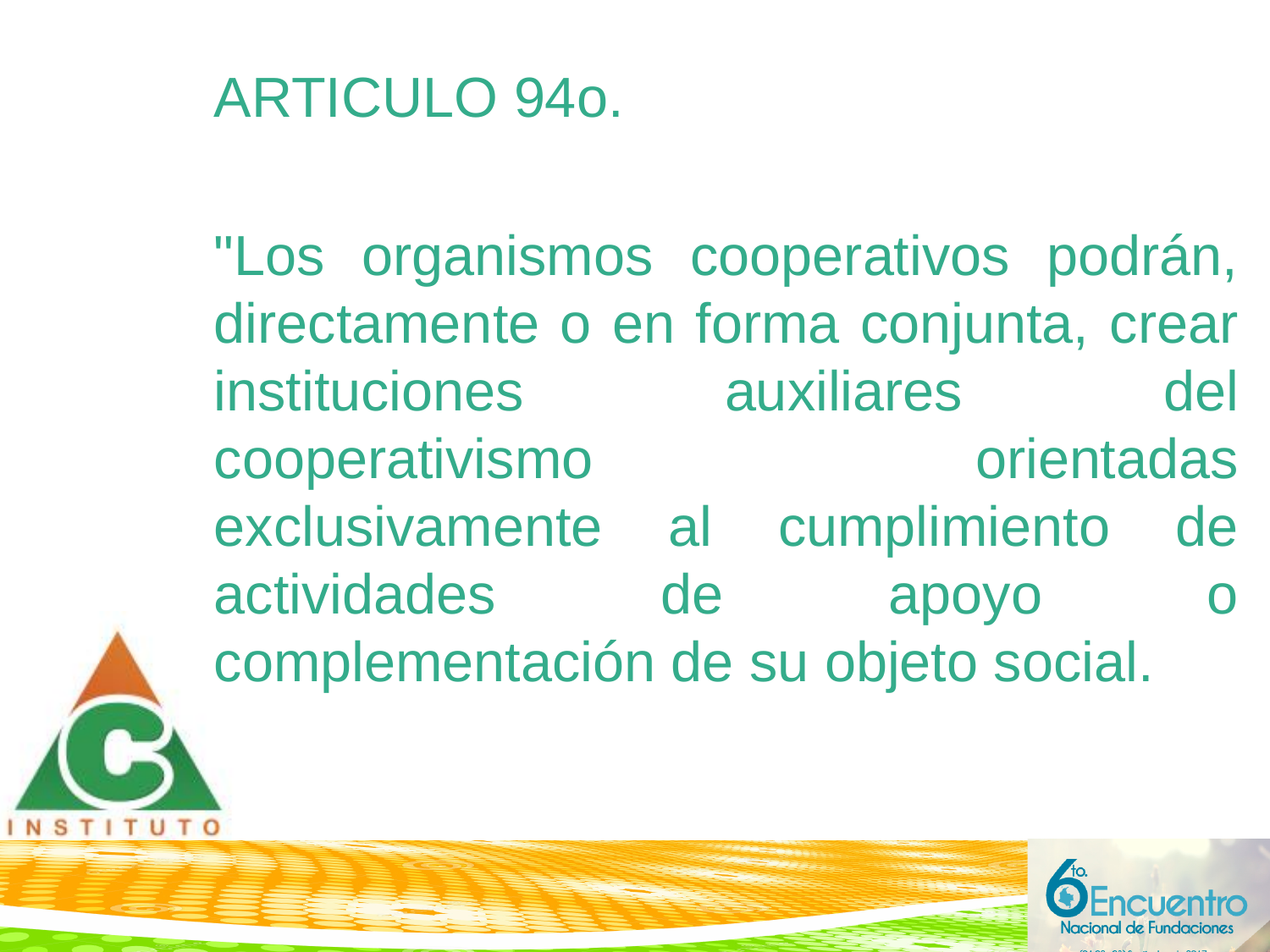

ARTICULO 94o.

"Los organismos cooperativos podrán, directamente o en forma conjunta, crear instituciones auxiliares del cooperativismo orientadas exclusivamente al cumplimiento de actividades de apoyo o complementación de su objeto social.